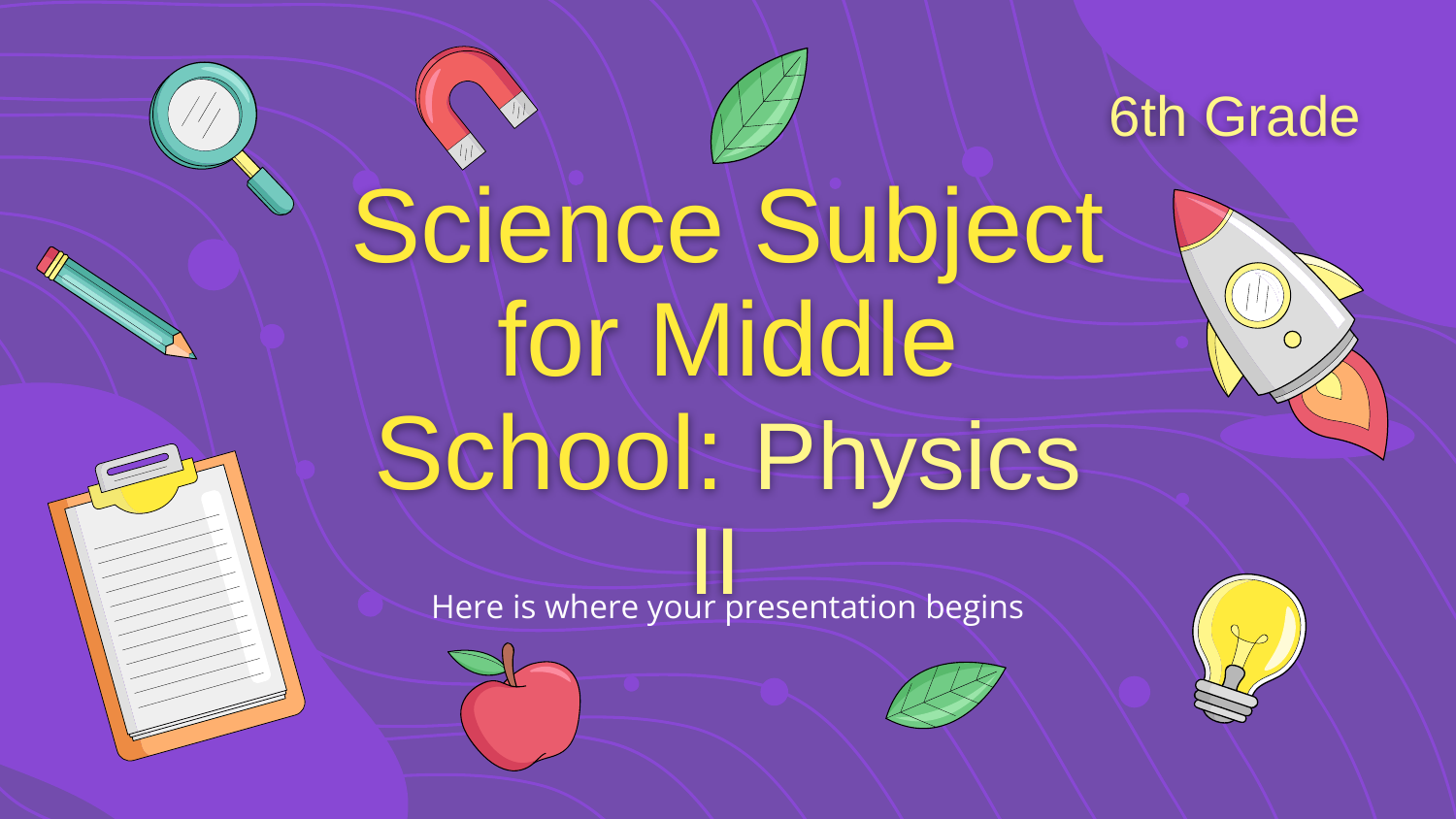

6th Grade

# Science Subject for Middle School: Physics II

Here is where your presentation begins